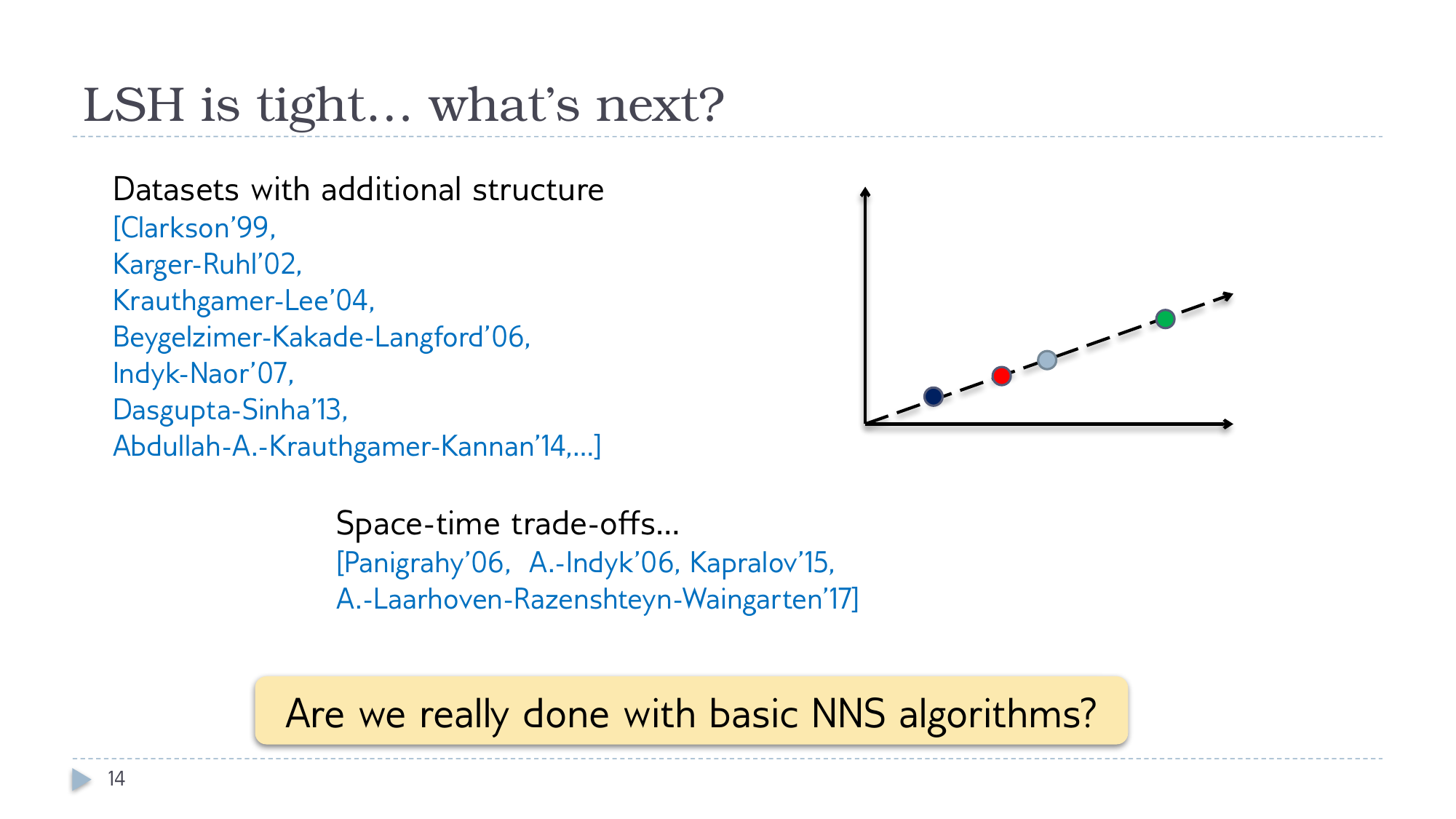

# LSH is tight… what’s next?

Datasets with additional structure
[Clarkson’99,
Karger-Ruhl’02,
Krauthgamer-Lee’04,
Beygelzimer-Kakade-Langford’06,
Indyk-Naor’07,
Dasgupta-Sinha’13,
Abdullah-A.-Krauthgamer-Kannan’14,…]

Space-time trade-offs…
[Panigrahy’06,  A.-Indyk’06, Kapralov’15,
A.-Laarhoven-Razenshteyn-Waingarten’17]
Are we really done with basic NNS algorithms?
14